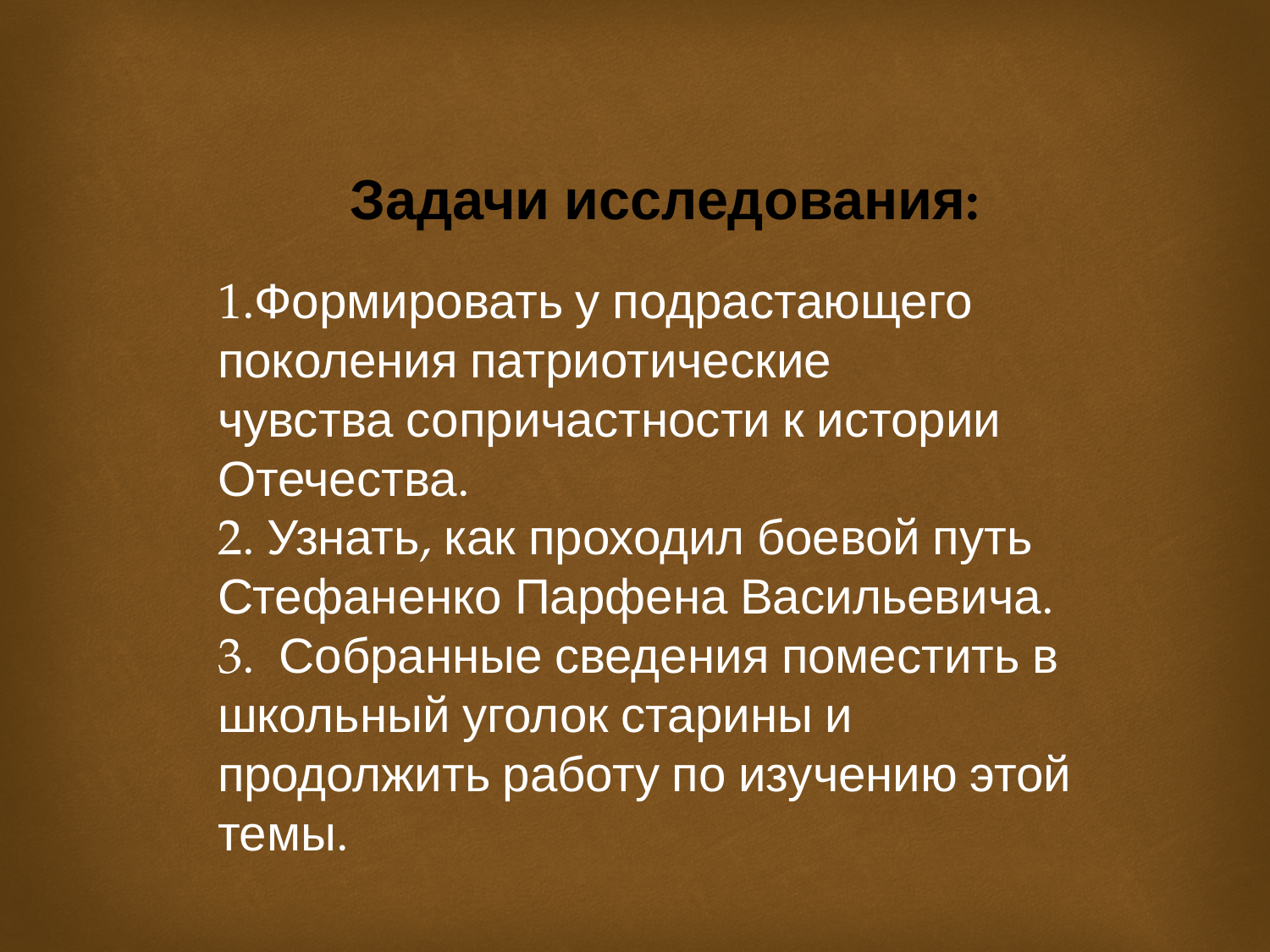

Задачи исследования:
1.Формировать у подрастающего поколения патриотические
чувства сопричастности к истории Отечества.
2. Узнать, как проходил боевой путь Стефаненко Парфена Васильевича.
3.  Собранные сведения поместить в школьный уголок старины и продолжить работу по изучению этой темы.